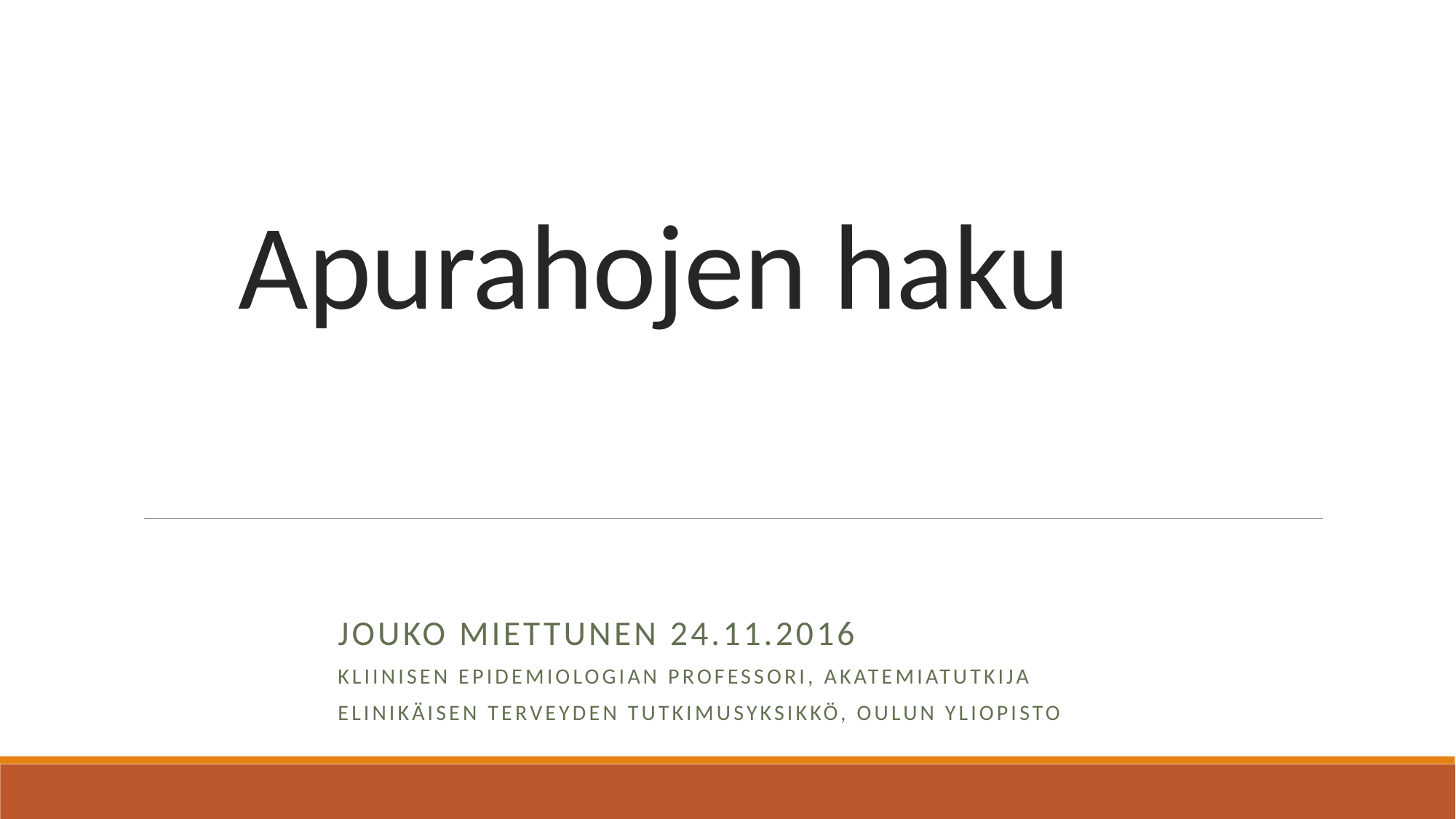

# Apurahojen haku
Jouko Miettunen 24.11.2016
Kliinisen epidemiologian professori, akatemiatutkija
Elinikäisen terveyden tutkimusyksikkö, Oulun yliopisto